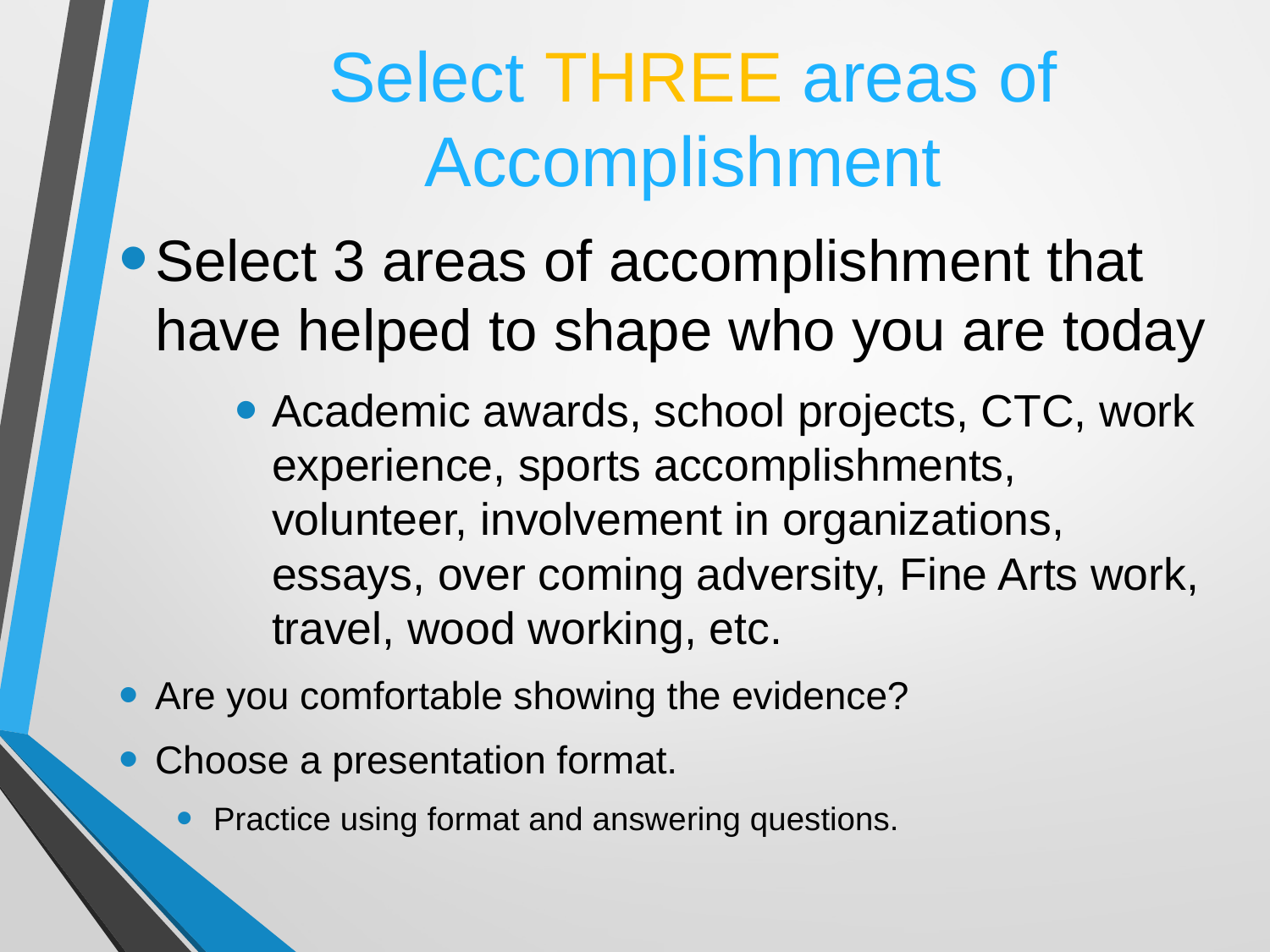

# Select THREE areas of Accomplishment
Select 3 areas of accomplishment that have helped to shape who you are today
Academic awards, school projects, CTC, work experience, sports accomplishments, volunteer, involvement in organizations, essays, over coming adversity, Fine Arts work, travel, wood working, etc.
Are you comfortable showing the evidence?
Choose a presentation format.
Practice using format and answering questions.